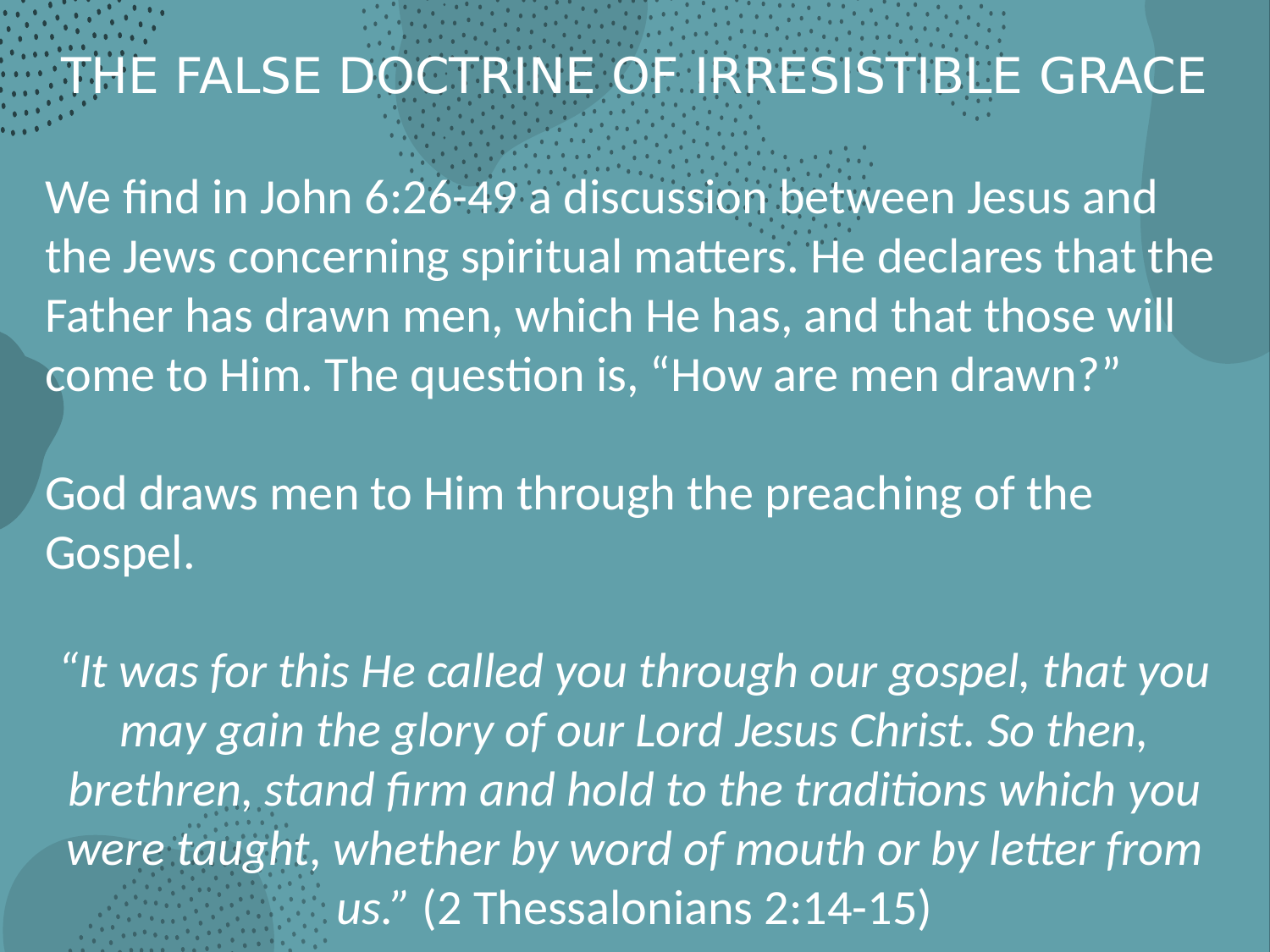

# THE FALSE DOCTRINE OF IRRESISTIBLE GRACE
We find in John 6:26-49 a discussion between Jesus and the Jews concerning spiritual matters. He declares that the Father has drawn men, which He has, and that those will come to Him. The question is, “How are men drawn?”

God draws men to Him through the preaching of the Gospel.

“It was for this He called you through our gospel, that you may gain the glory of our Lord Jesus Christ. So then, brethren, stand firm and hold to the traditions which you were taught, whether by word of mouth or by letter from us.” (2 Thessalonians 2:14-15)